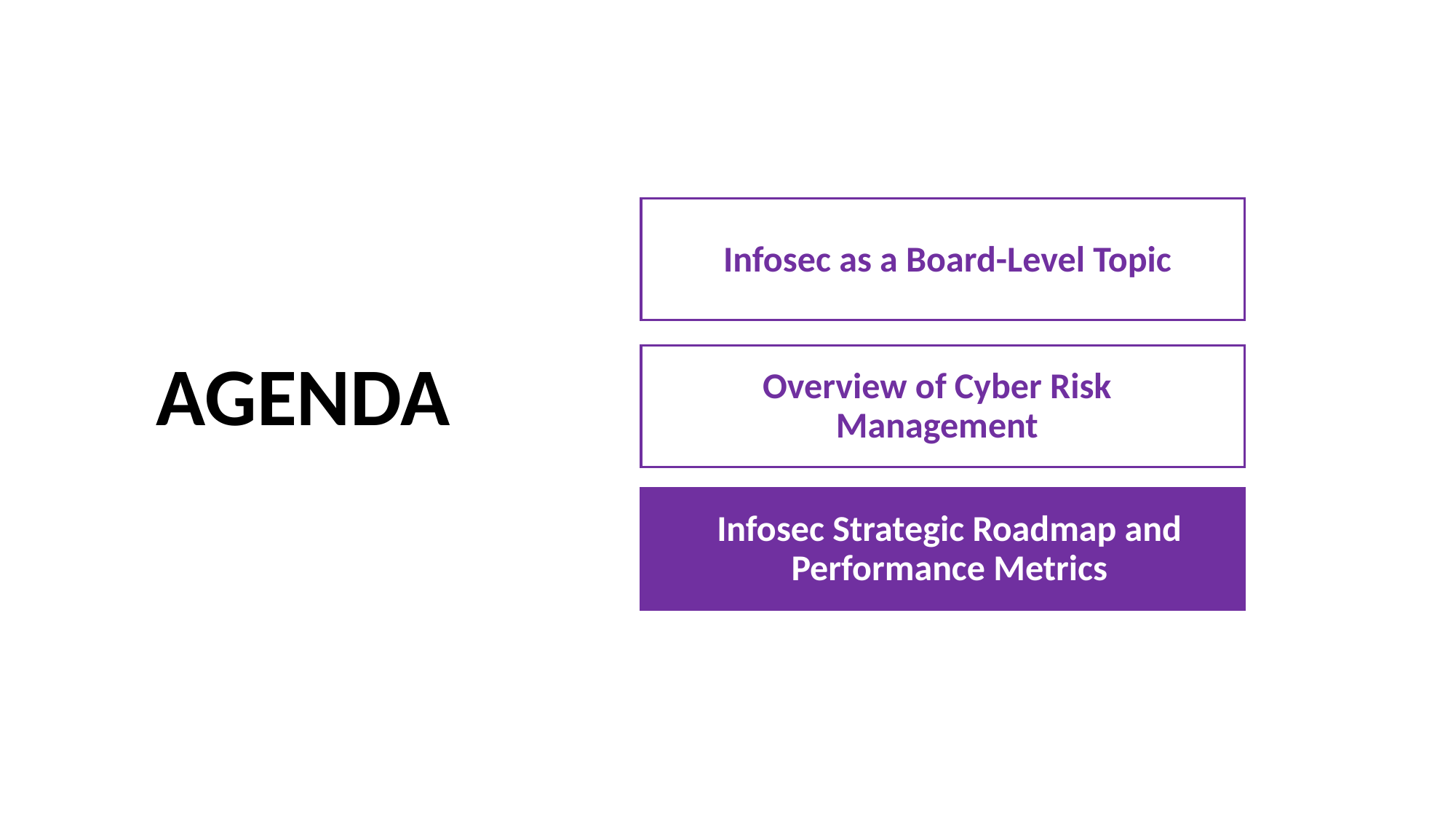

Infosec as a Board-Level Topic
AGENDA

Overview of Cyber Risk Management

Infosec Strategic Roadmap and Performance Metrics